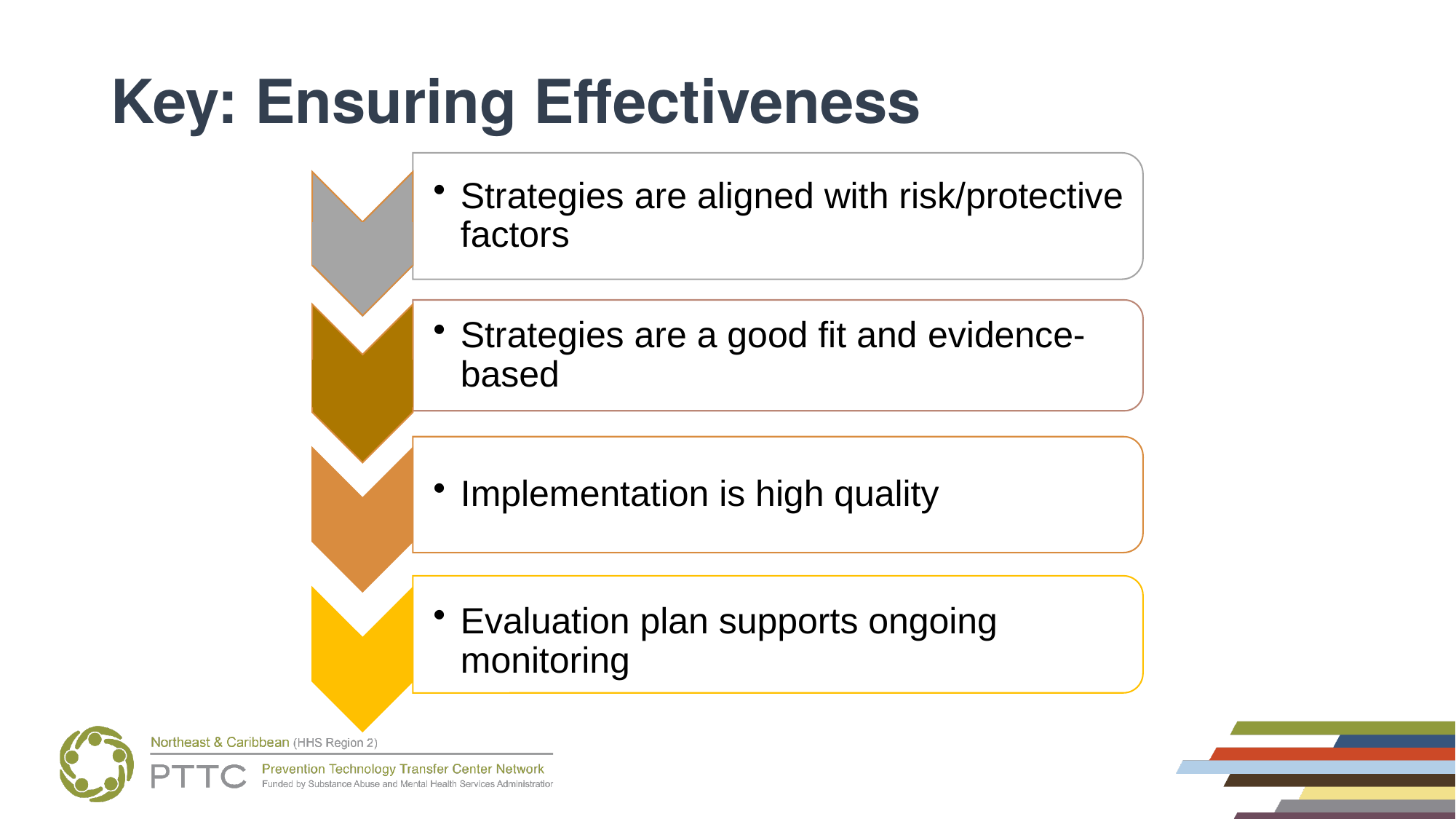

# Key: Ensuring Effectiveness

Strategies are aligned with risk/protective factors

Strategies are a good fit and evidence-based

Implementation is high quality

Evaluation plan supports ongoing monitoring